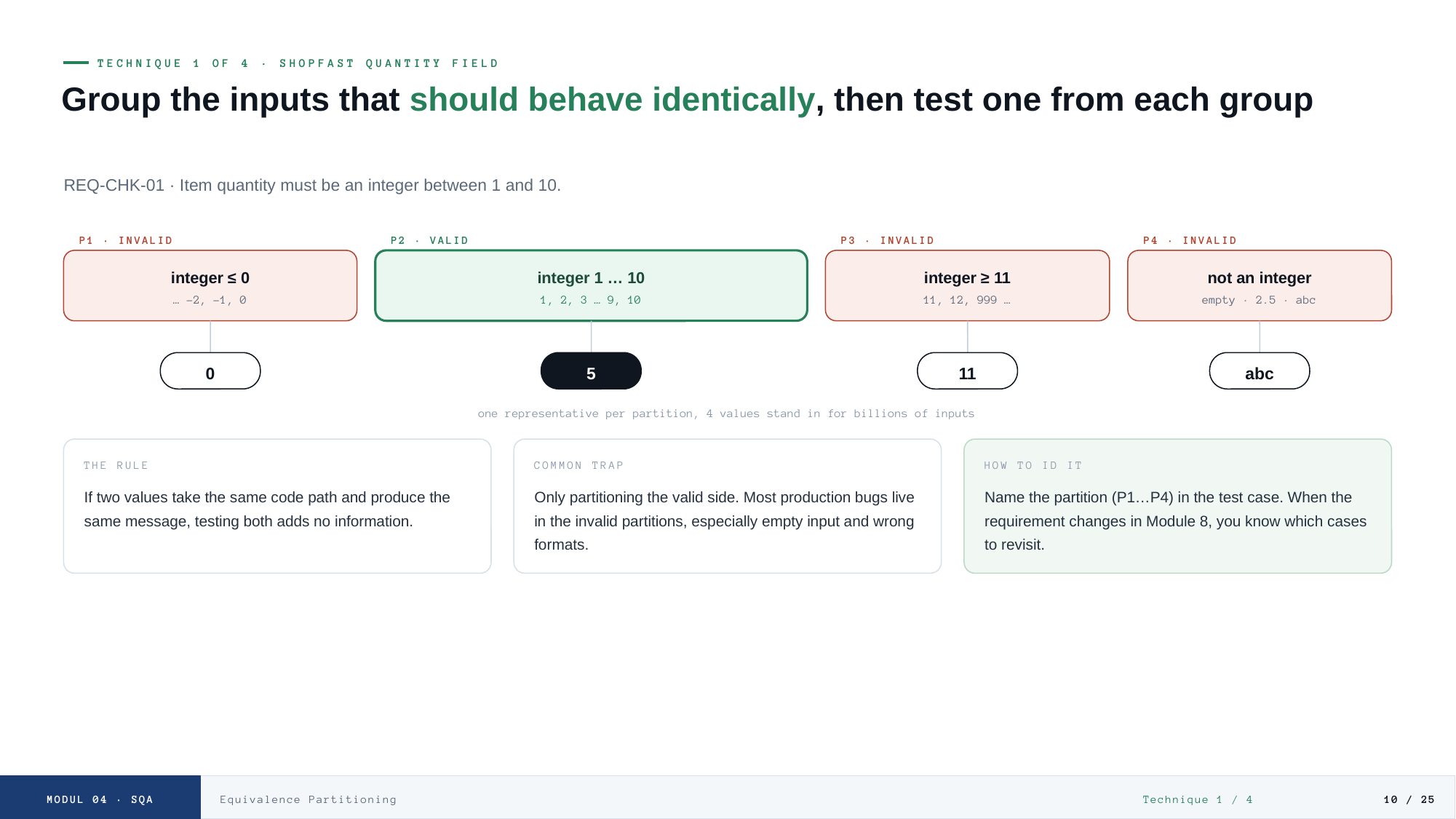

TECHNIQUE 1 OF 4 · SHOPFAST QUANTITY FIELD

Group the inputs that should behave identically, then test one from each group
REQ-CHK-01 · Item quantity must be an integer between 1 and 10.
P1 · INVALID
P2 · VALID
P3 · INVALID
P4 · INVALID

integer ≤ 0
integer 1 … 10
integer ≥ 11
not an integer
… −2, −1, 0
1, 2, 3 … 9, 10
11, 12, 999 …
empty · 2.5 · abc

0

5

11

abc
one representative per partition, 4 values stand in for billions of inputs

THE RULE
COMMON TRAP
HOW TO ID IT
If two values take the same code path and produce the same message, testing both adds no information.
Only partitioning the valid side. Most production bugs live in the invalid partitions, especially empty input and wrong formats.
Name the partition (P1…P4) in the test case. When the requirement changes in Module 8, you know which cases to revisit.

MODUL 04 · SQA
Equivalence Partitioning
Technique 1 / 4
10 / 25